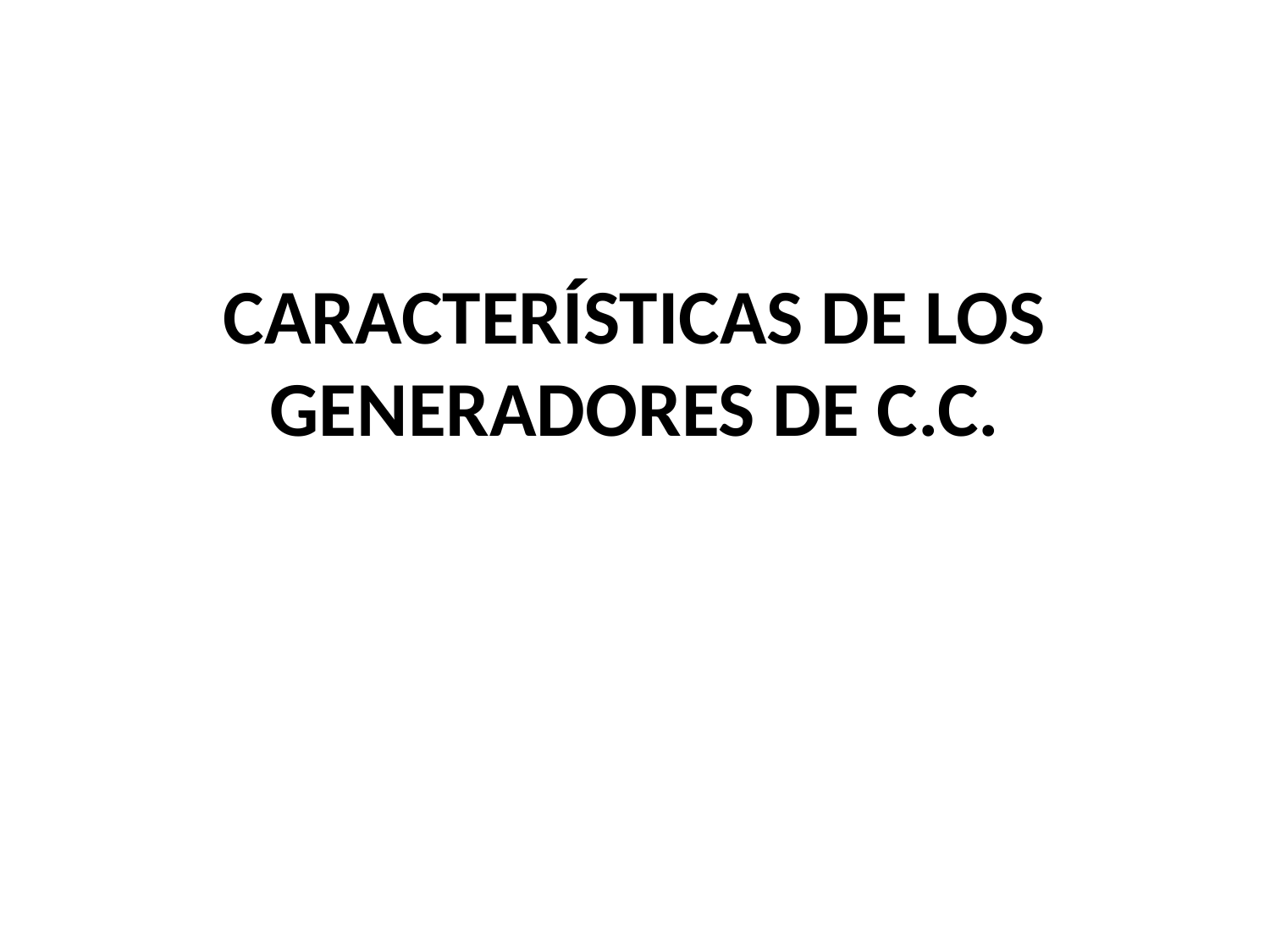

# CARACTERÍSTICAS DE LOS GENERADORES DE C.C.